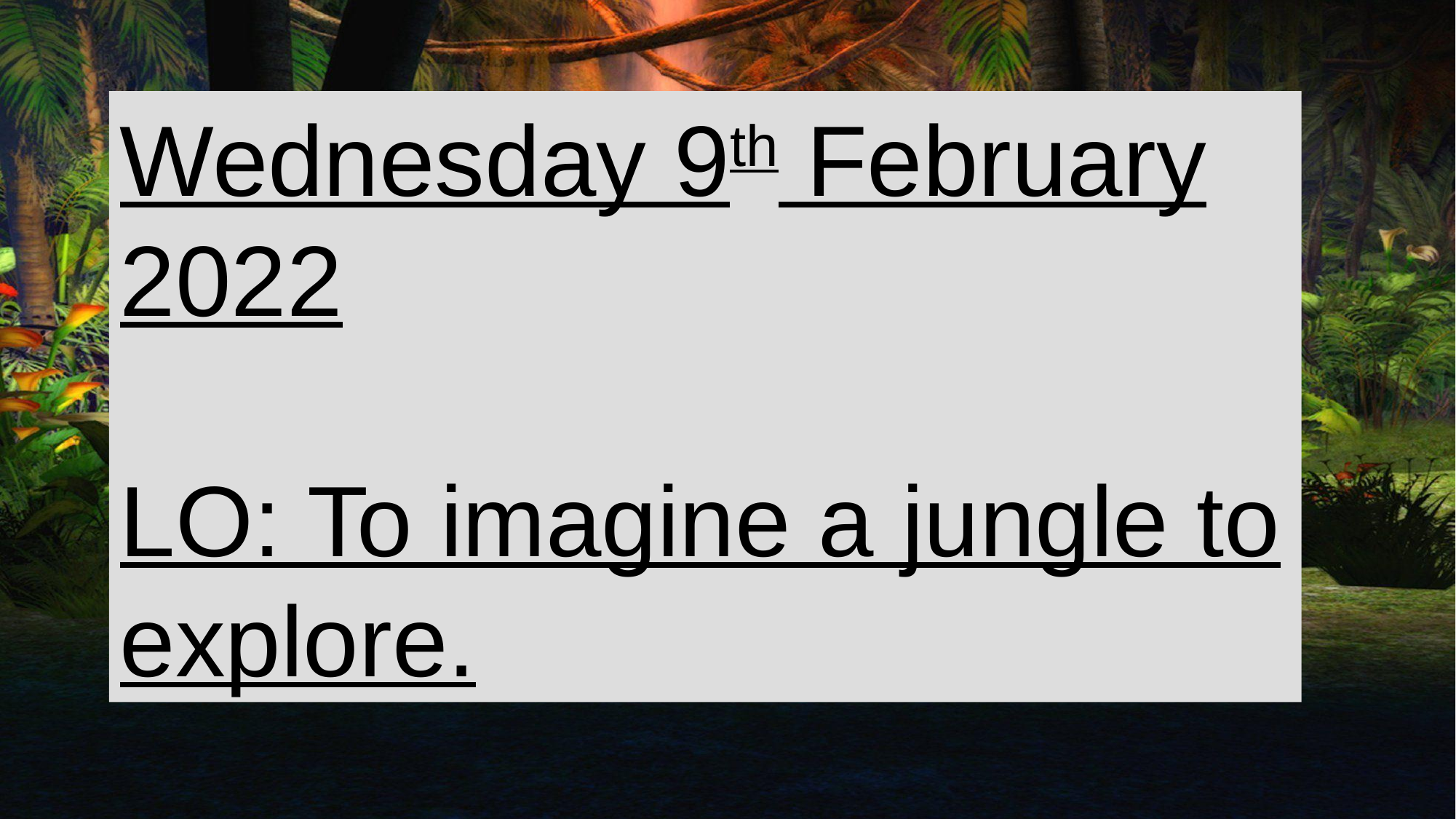

Wednesday 9th February 2022

LO: To imagine a jungle to explore.